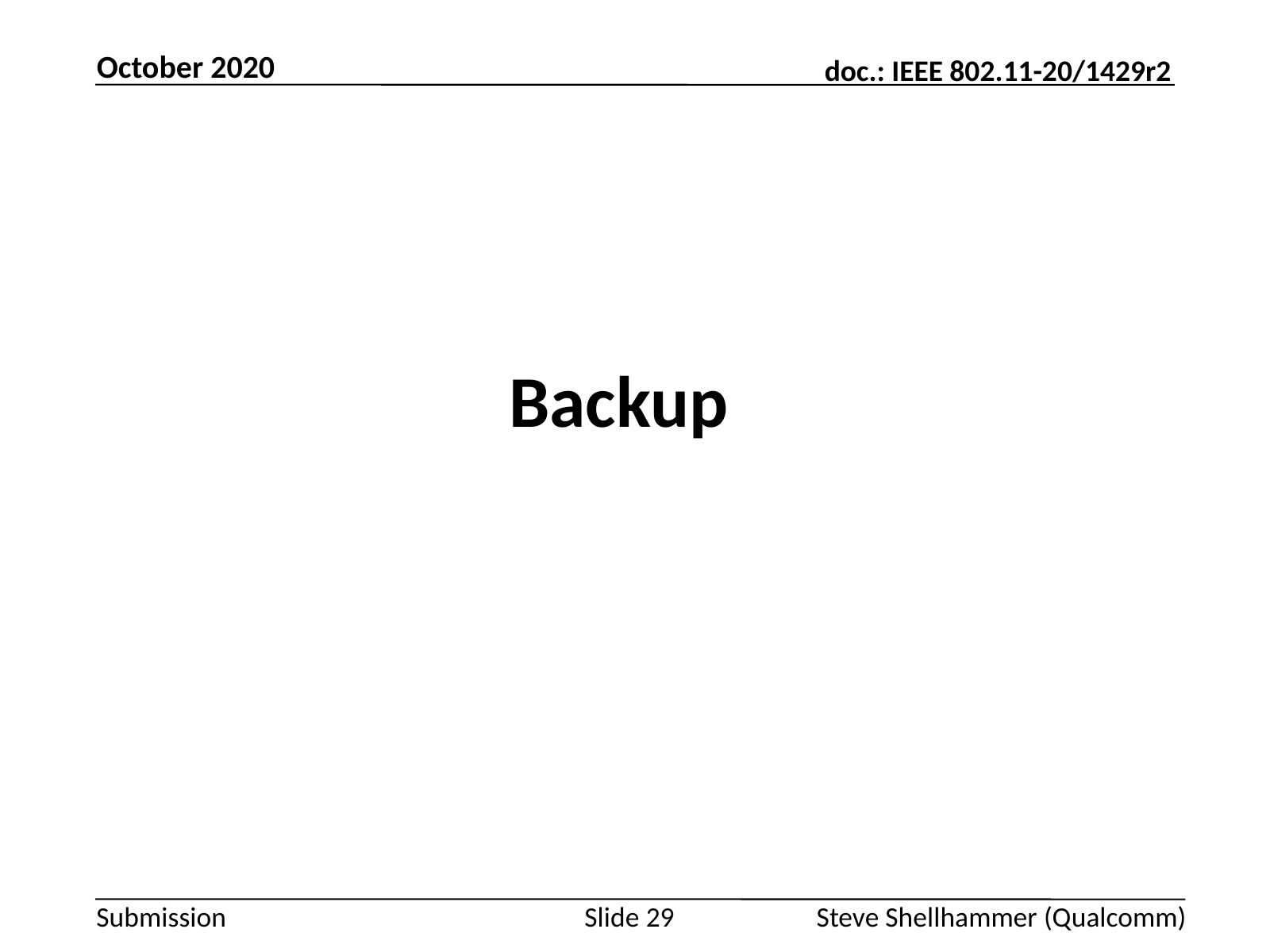

October 2020
# Backup
Slide 29
Steve Shellhammer (Qualcomm)